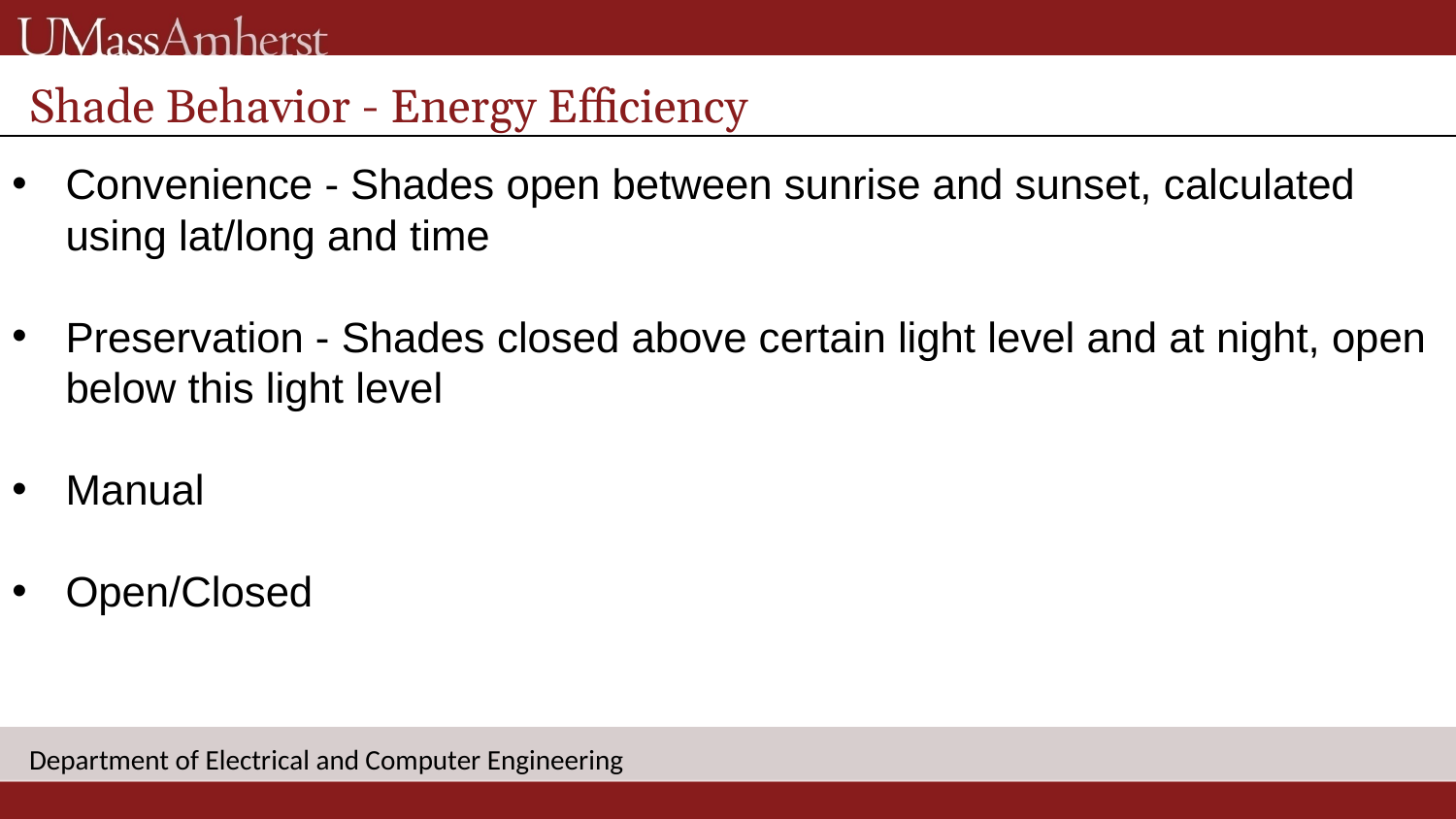

Shade Behavior - Energy Efficiency
Convenience - Shades open between sunrise and sunset, calculated using lat/long and time

Preservation - Shades closed above certain light level and at night, open below this light level

Manual

Open/Closed
Department of Electrical and Computer Engineering